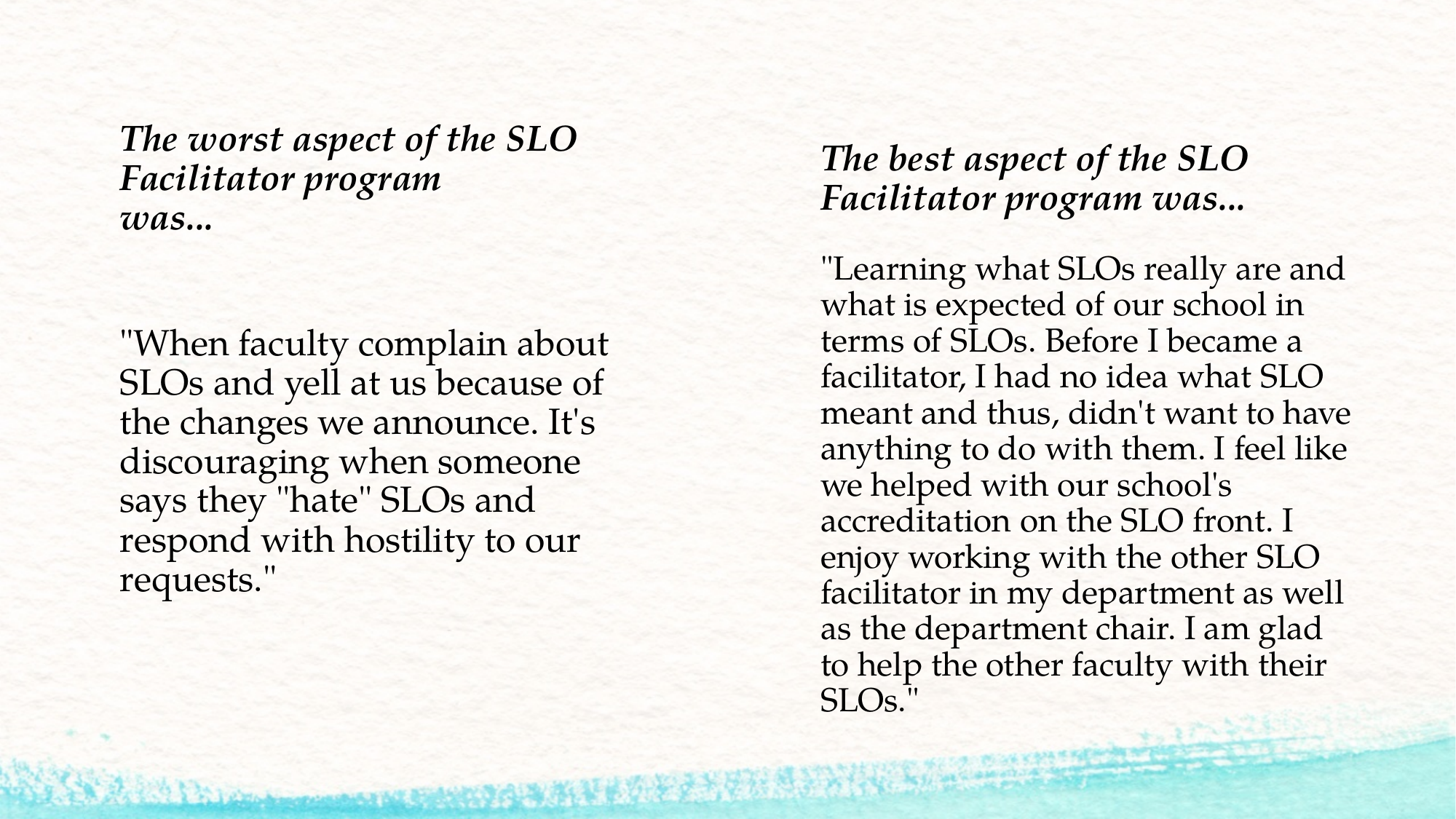

The worst aspect of the SLO Facilitator program
was...
The best aspect of the SLO Facilitator program was...
"Learning what SLOs really are and what is expected of our school in terms of SLOs. Before I became a facilitator, I had no idea what SLO meant and thus, didn't want to have anything to do with them. I feel like we helped with our school's accreditation on the SLO front. I enjoy working with the other SLO facilitator in my department as well as the department chair. I am glad to help the other faculty with their SLOs."
"When faculty complain about SLOs and yell at us because of the changes we announce. It's discouraging when someone says they "hate" SLOs and respond with hostility to our requests."